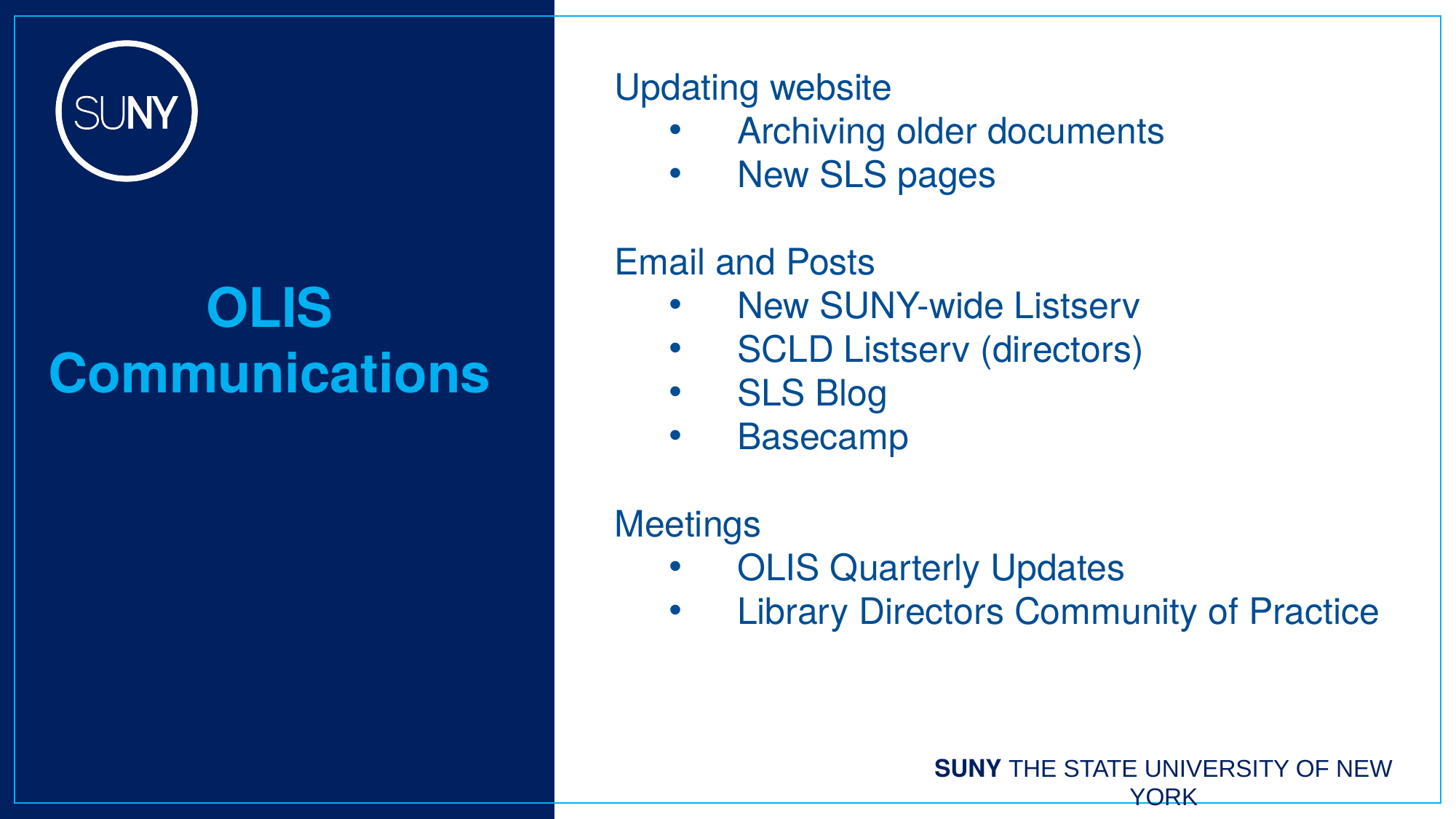

Updating website
Archiving older documents
New SLS pages

Email and Posts
New SUNY-wide Listserv
SCLD Listserv (directors)
SLS Blog
Basecamp

Meetings
OLIS Quarterly Updates
Library Directors Community of Practice
OLIS Communications